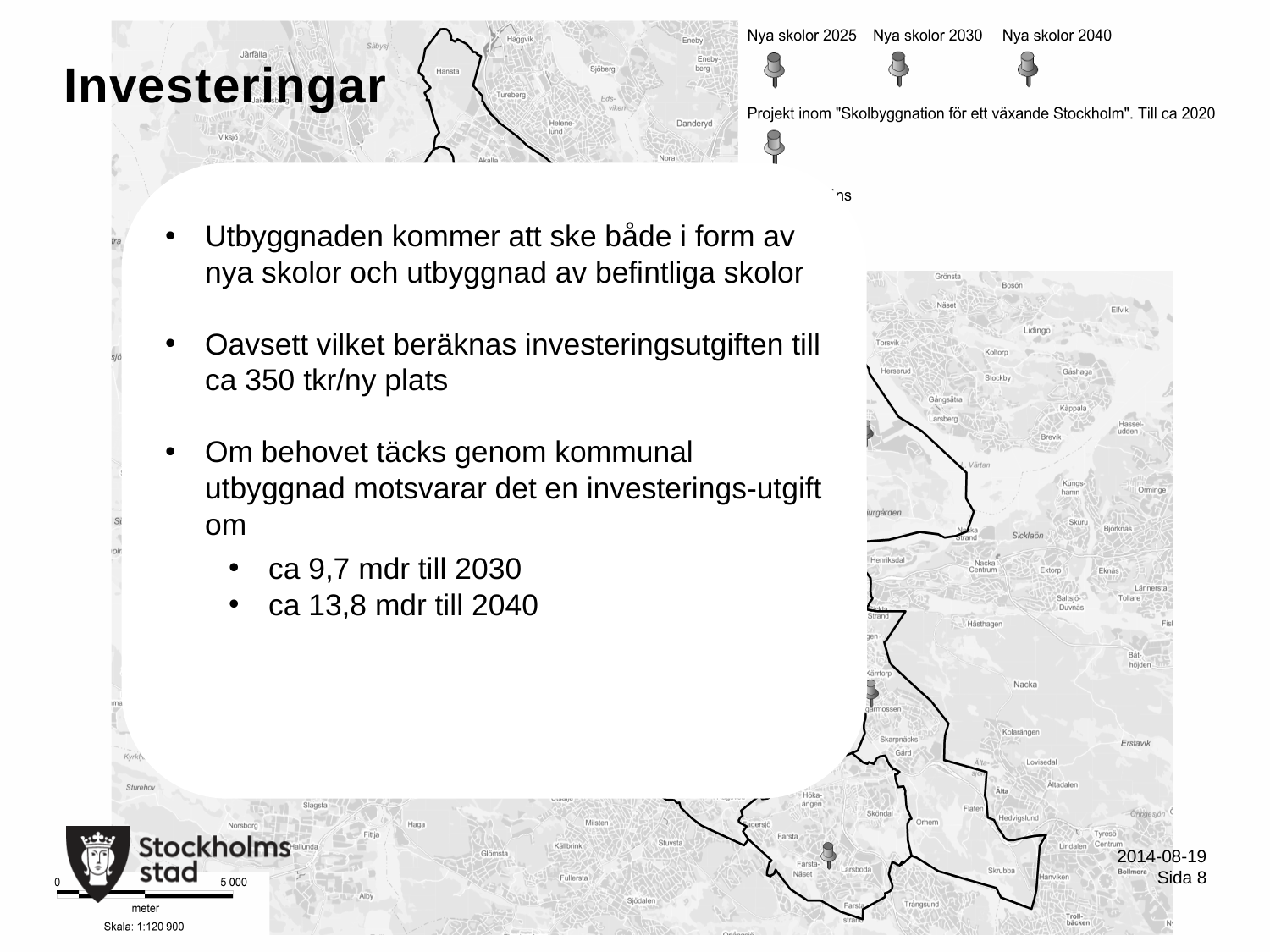

# Investeringar

Utbyggnaden kommer att ske både i form av nya skolor och utbyggnad av befintliga skolor

Oavsett vilket beräknas investeringsutgiften till ca 350 tkr/ny plats

Om behovet täcks genom kommunal utbyggnad motsvarar det en investerings-utgift om

ca 9,7 mdr till 2030
ca 13,8 mdr till 2040

2014-08-19
Sida 8